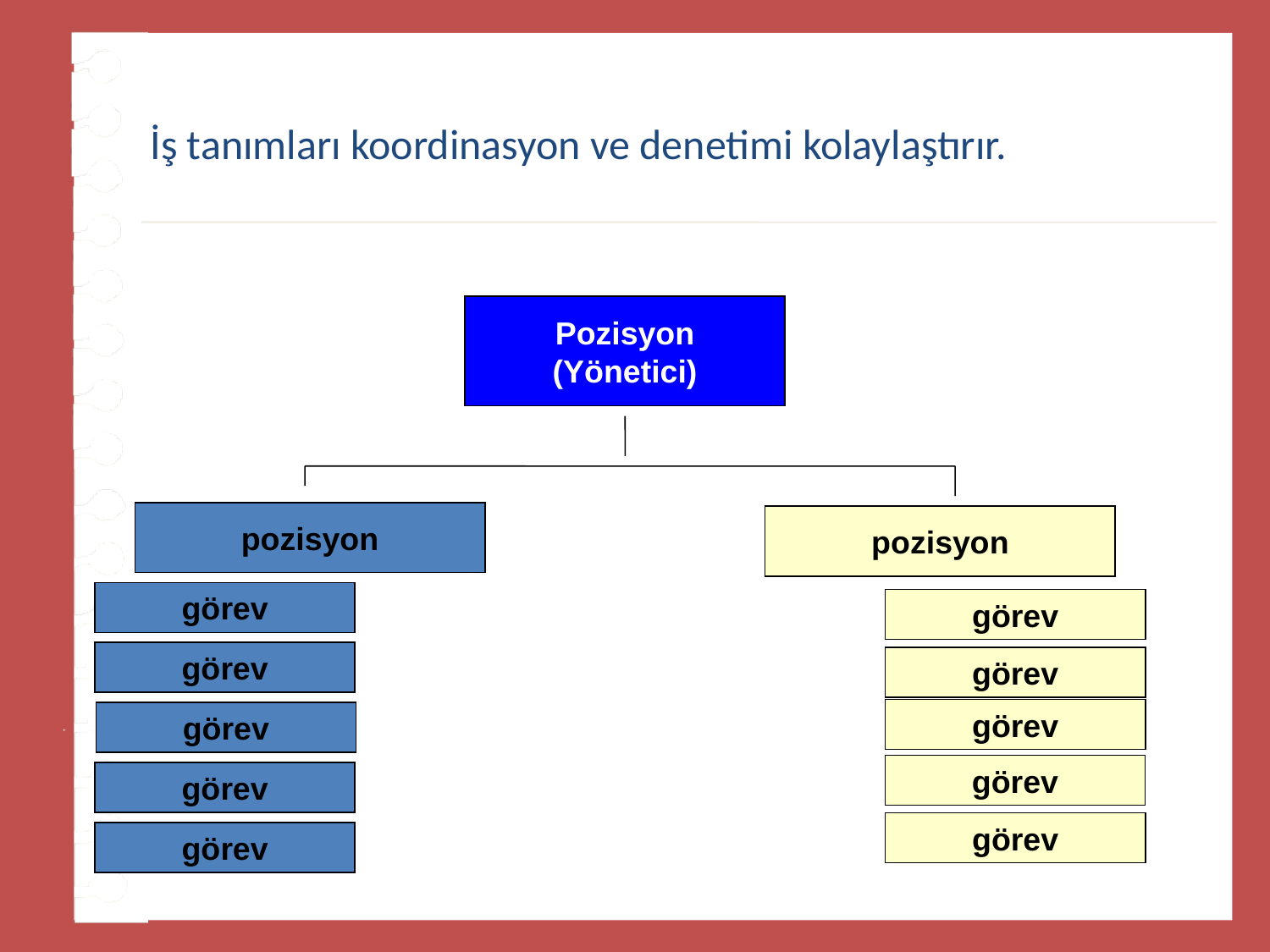

# İş tanımları koordinasyon ve denetimi kolaylaştırır.
Pozisyon
(Yönetici)

pozisyon
görev
görev
görev
görev
görev
pozisyon
görev
görev
görev
görev
görev